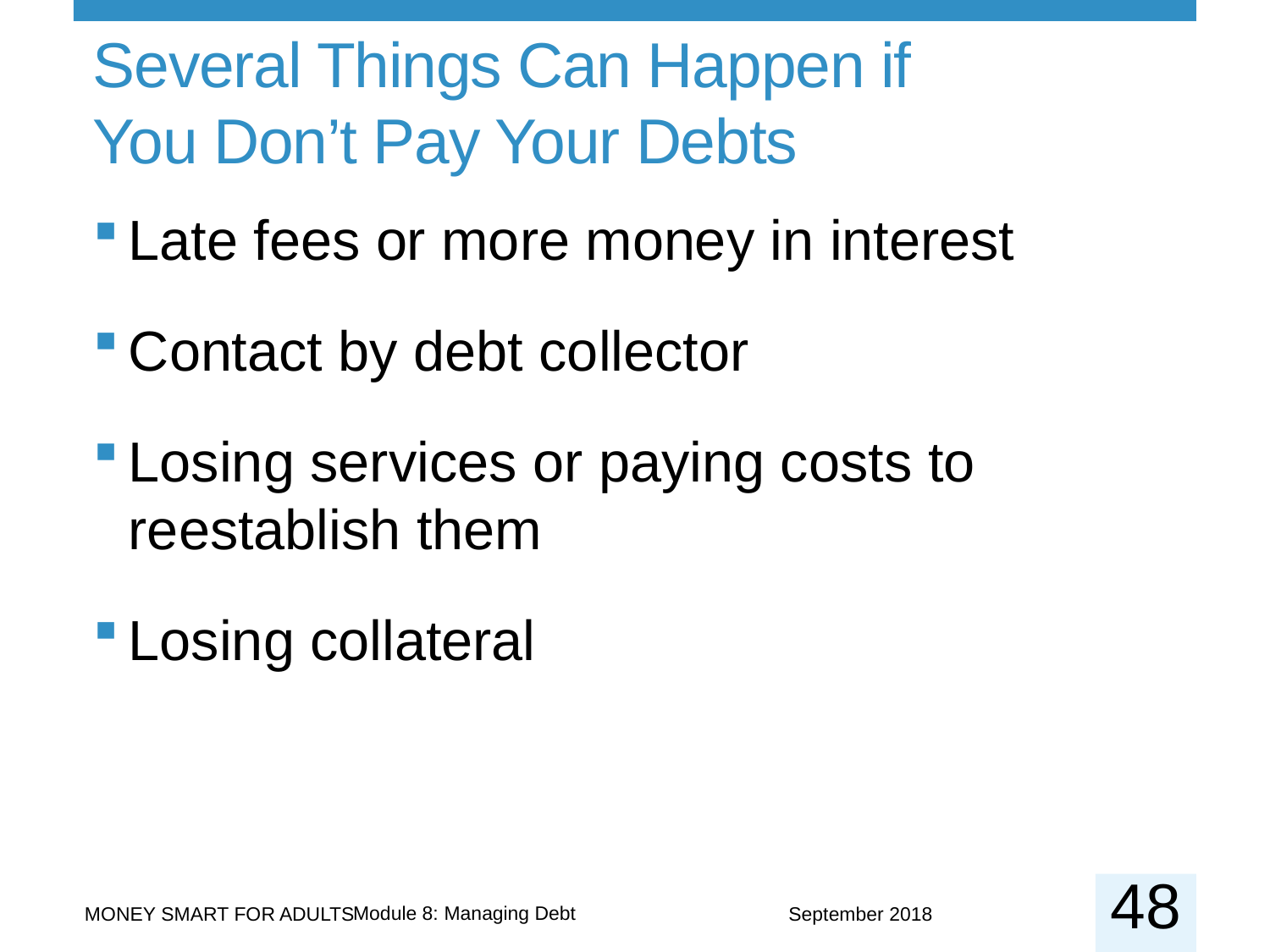

# Several Things Can Happen if You Don’t Pay Your Debts
Late fees or more money in interest
Contact by debt collector
Losing services or paying costs to reestablish them
Losing collateral
48